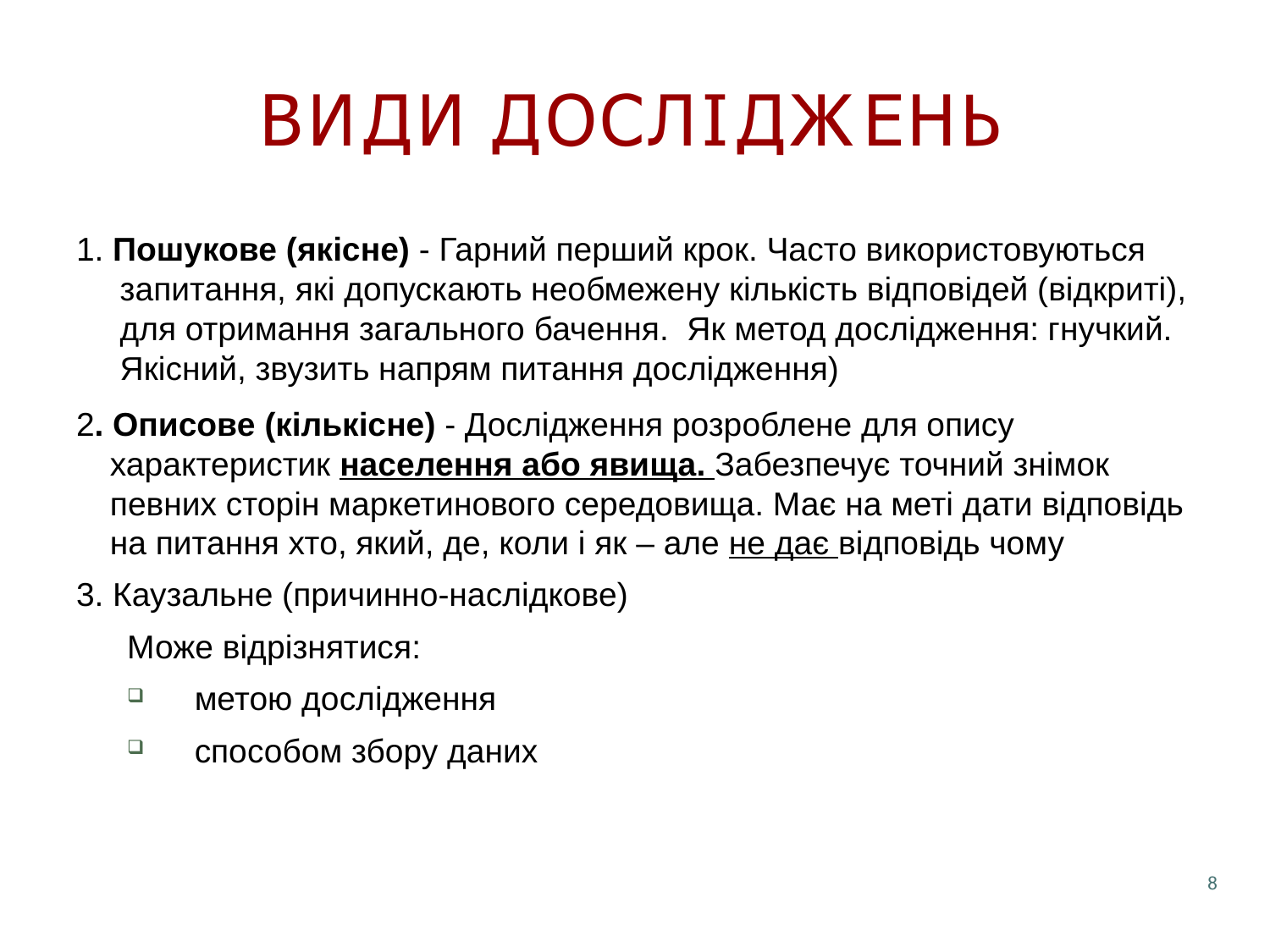

# Види досліджень
1. Пошукове (якісне) - Гарний перший крок. Часто використовуються запитання, які допускають необмежену кількість відповідей (відкриті), для отримання загального бачення.  Як метод дослідження: гнучкий. Якісний, звузить напрям питання дослідження)
2. Описове (кількісне) - Дослідження розроблене для опису характеристик населення або явища. Забезпечує точний знімок певних сторін маркетинового середовища. Має на меті дати відповідь на питання хто, який, де, коли і як – але не дає відповідь чому
3. Каузальне (причинно-наслідкове)
Може відрізнятися:
 метою дослідження
 способом збору даних

8